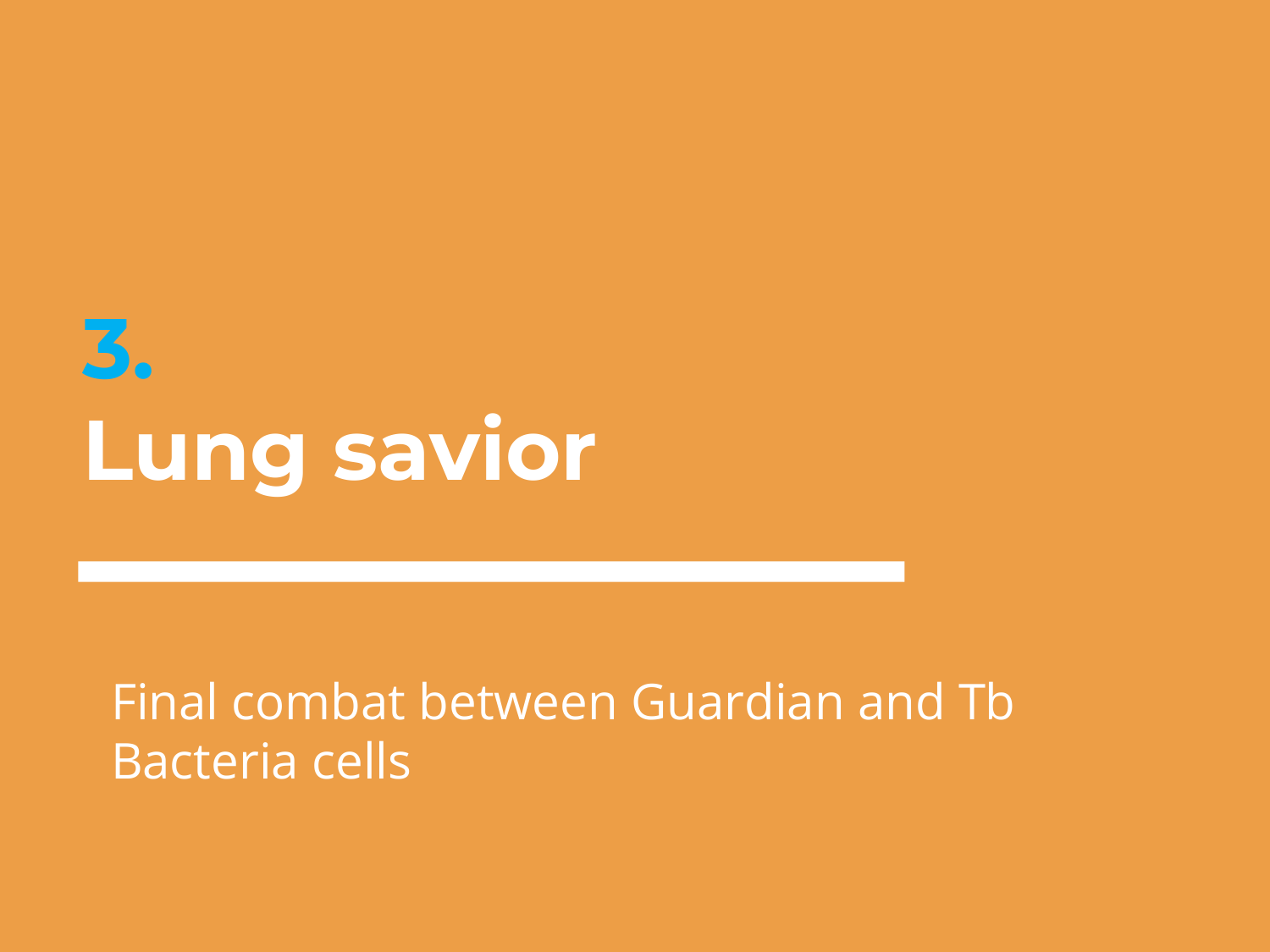

3.
Lung savior

Final combat between Guardian and Tb
Bacteria cells